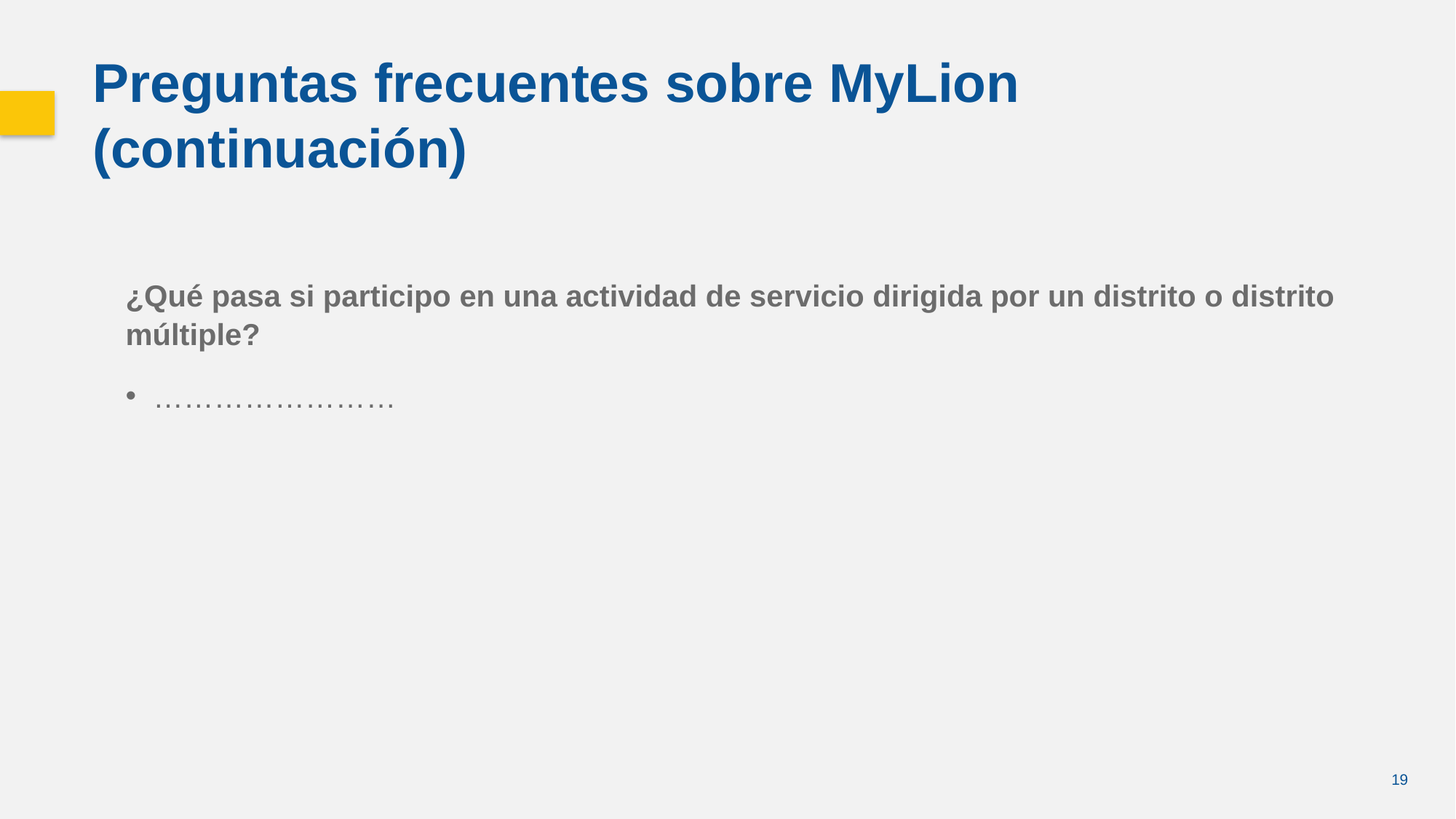

Preguntas frecuentes sobre MyLion (continuación)
¿Qué pasa si participo en una actividad de servicio dirigida por un distrito o distrito múltiple?
……………………